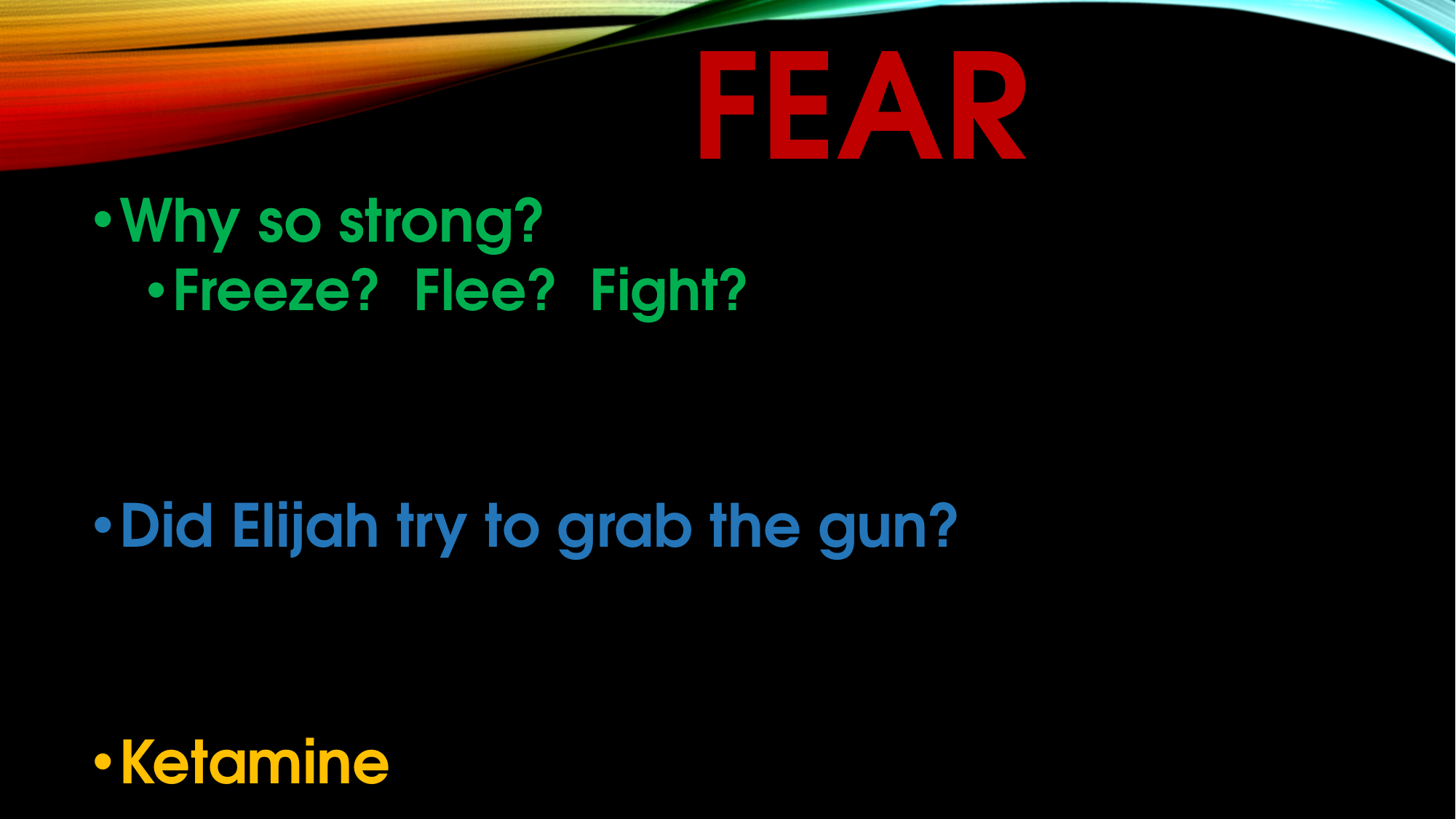

# fear
Why so strong?
Freeze?  Flee?  Fight?

Did Elijah try to grab the gun?

Ketamine